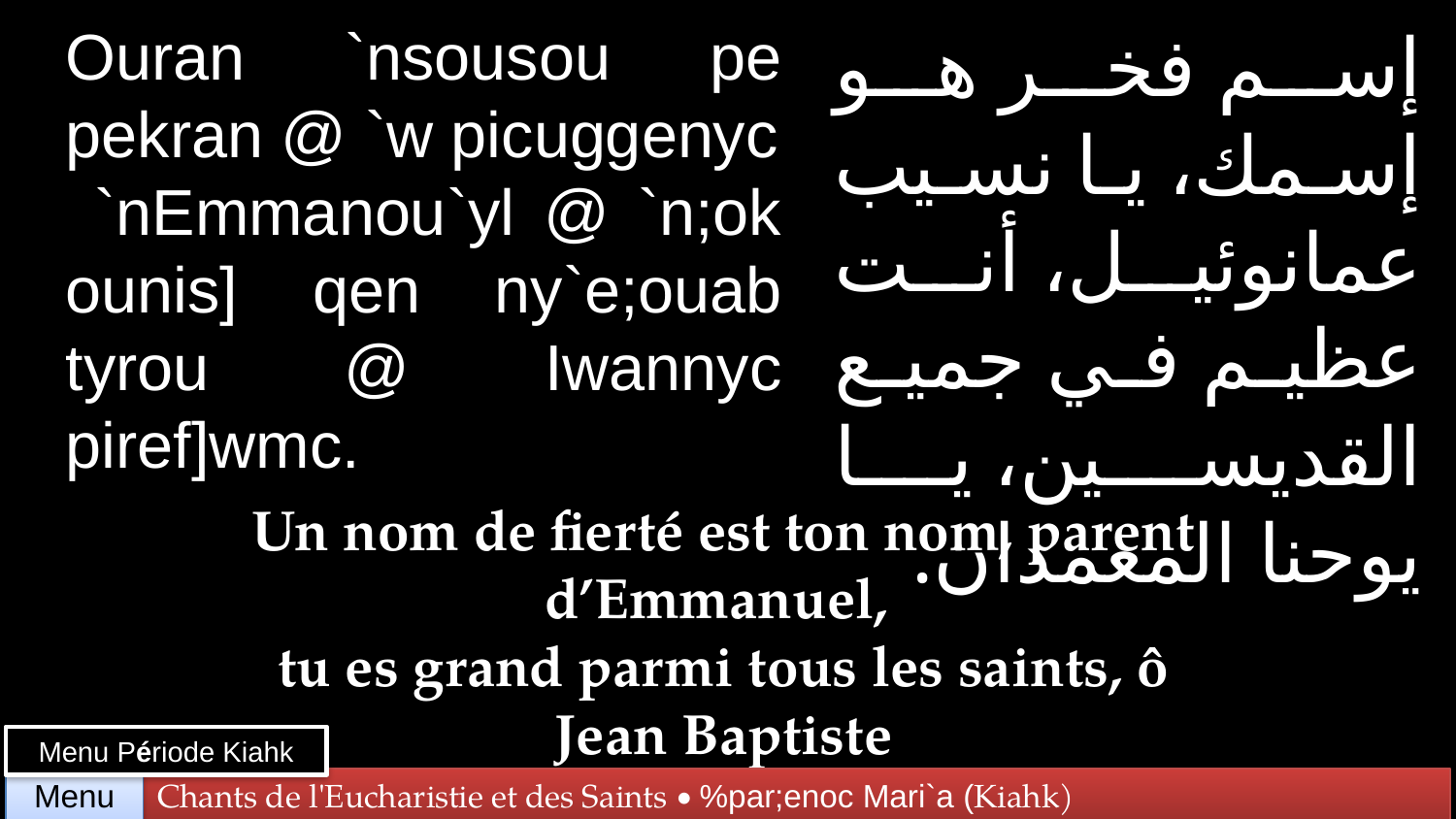

Ouran `nsousou pe pekran @ `w picuggenyc
 `nEmmanou`yl @ `n;ok ounis] qen ny`e;ouab tyrou @ Iwannyc piref]wmc.
إسم فخر هو إسمك، يا نسيب عمانوئيل، أنت عظيم في جميع القديسين، يا يوحنا المعمدان.
Un nom de fierté est ton nom, parent d’Emmanuel,
tu es grand parmi tous les saints, ô Jean Baptiste
Menu Période Kiahk
Chants de l'Eucharistie et des Saints • %par;enoc Mari`a (Kiahk)
Menu